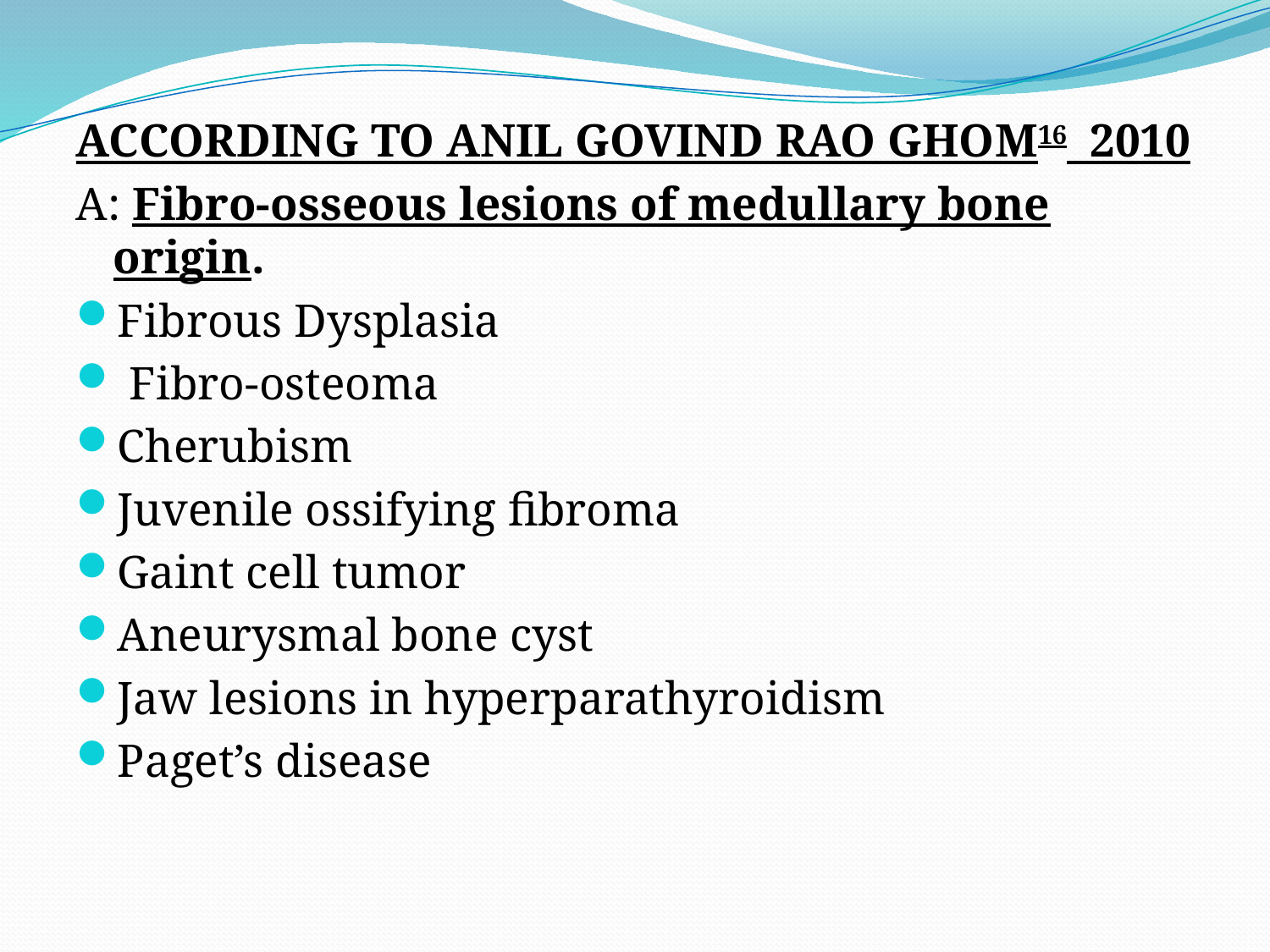

ACCORDING TO ANIL GOVIND RAO GHOM16  2010
A: Fibro-osseous lesions of medullary bone origin.
Fibrous Dysplasia
 Fibro-osteoma
Cherubism
Juvenile ossifying fibroma
Gaint cell tumor
Aneurysmal bone cyst
Jaw lesions in hyperparathyroidism
Paget’s disease